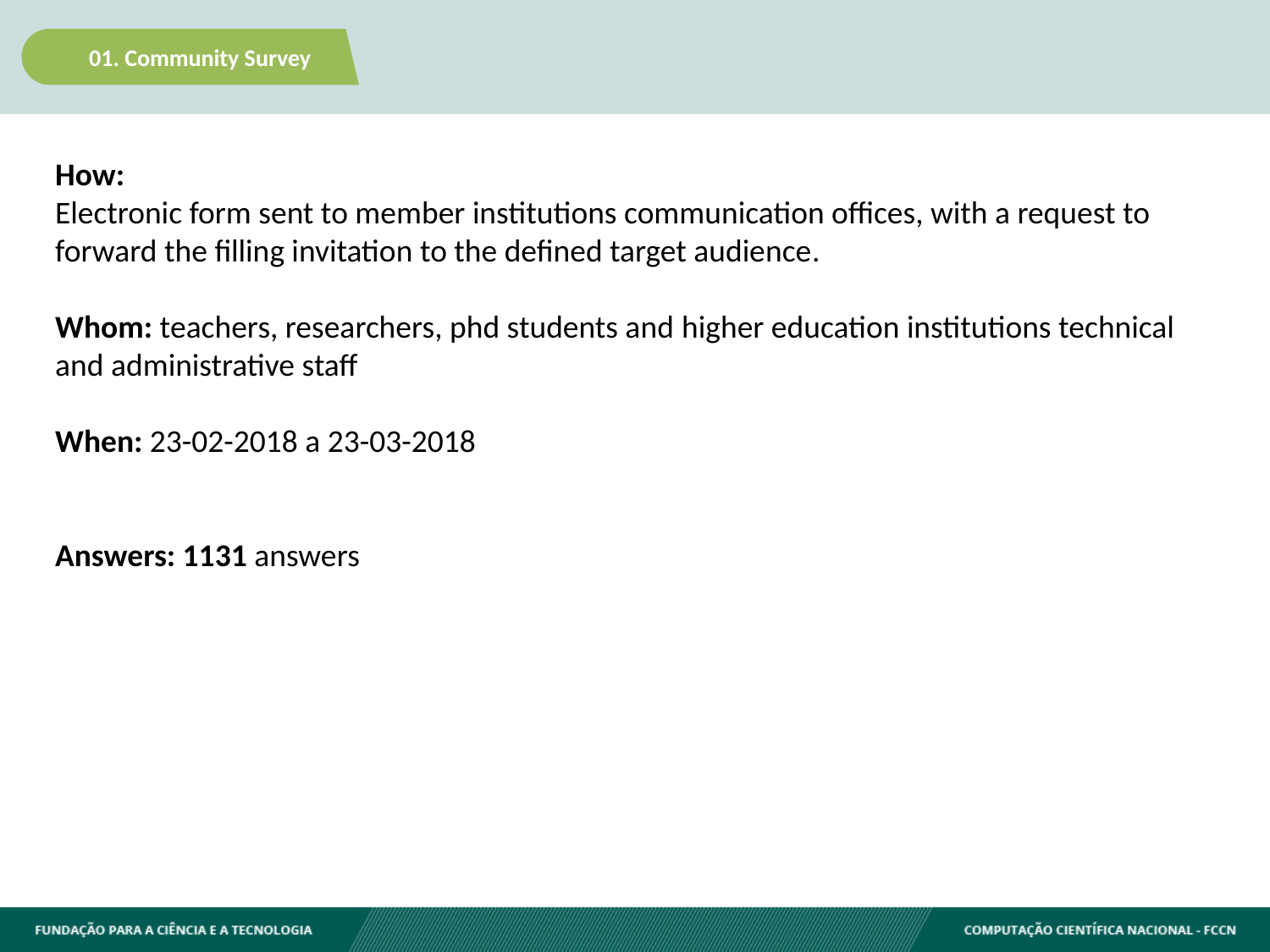

01. Community Survey
How:
Electronic form sent to member institutions communication offices, with a request to forward the filling invitation to the defined target audience.

Whom: teachers, researchers, phd students and higher education institutions technical and administrative staff

When: 23-02-2018 a 23-03-2018

Answers: 1131 answers